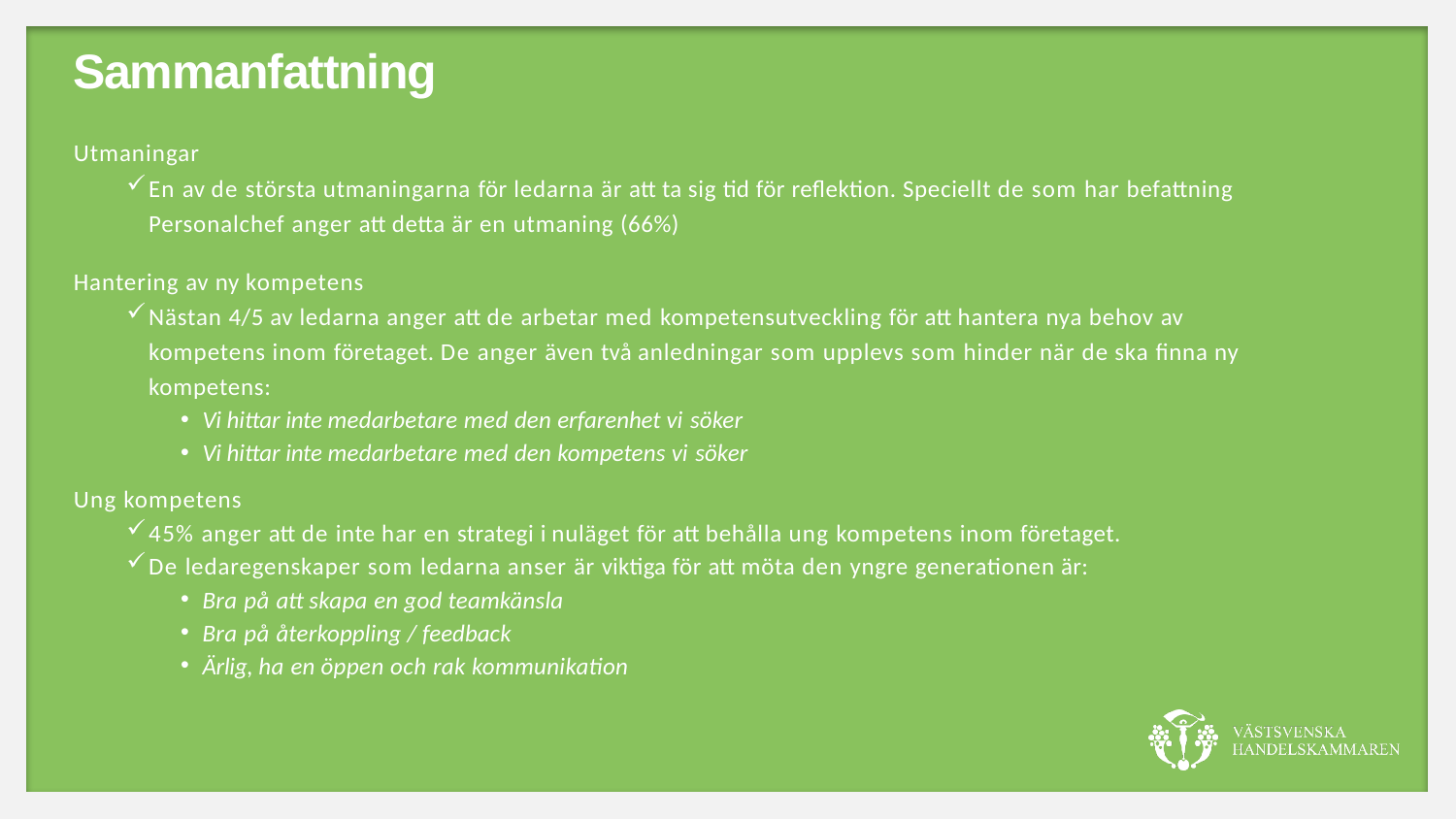

# Sammanfattning
Utmaningar
En av de största utmaningarna för ledarna är att ta sig tid för reflektion. Speciellt de som har befattning  Personalchef anger att detta är en utmaning (66%)

Hantering av ny kompetens
Nästan 4/5 av ledarna anger att de arbetar med kompetensutveckling för att hantera nya behov av  kompetens inom företaget. De anger även två anledningar som upplevs som hinder när de ska finna ny  kompetens:
Vi hittar inte medarbetare med den erfarenhet vi söker
Vi hittar inte medarbetare med den kompetens vi söker
Ung kompetens
45% anger att de inte har en strategi i nuläget för att behålla ung kompetens inom företaget.
De ledaregenskaper som ledarna anser är viktiga för att möta den yngre generationen är:
Bra på att skapa en god teamkänsla
Bra på återkoppling / feedback
Ärlig, ha en öppen och rak kommunikation